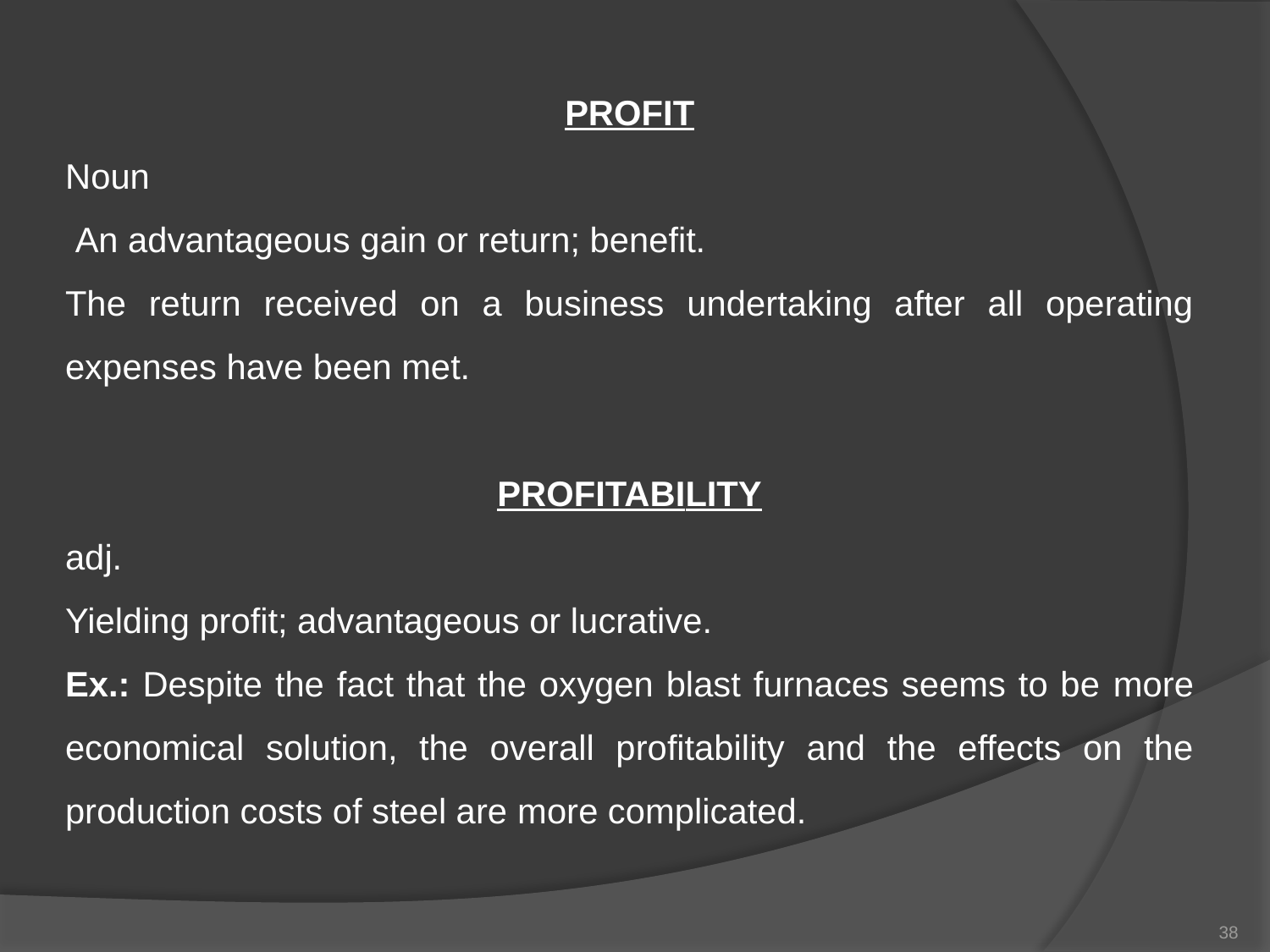

PROFIT
Noun
 An advantageous gain or return; benefit.
The return received on a business undertaking after all operating expenses have been met.

PROFITABILITY
adj.
Yielding profit; advantageous or lucrative.
Ex.: Despite the fact that the oxygen blast furnaces seems to be more economical solution, the overall profitability and the effects on the production costs of steel are more complicated.
38